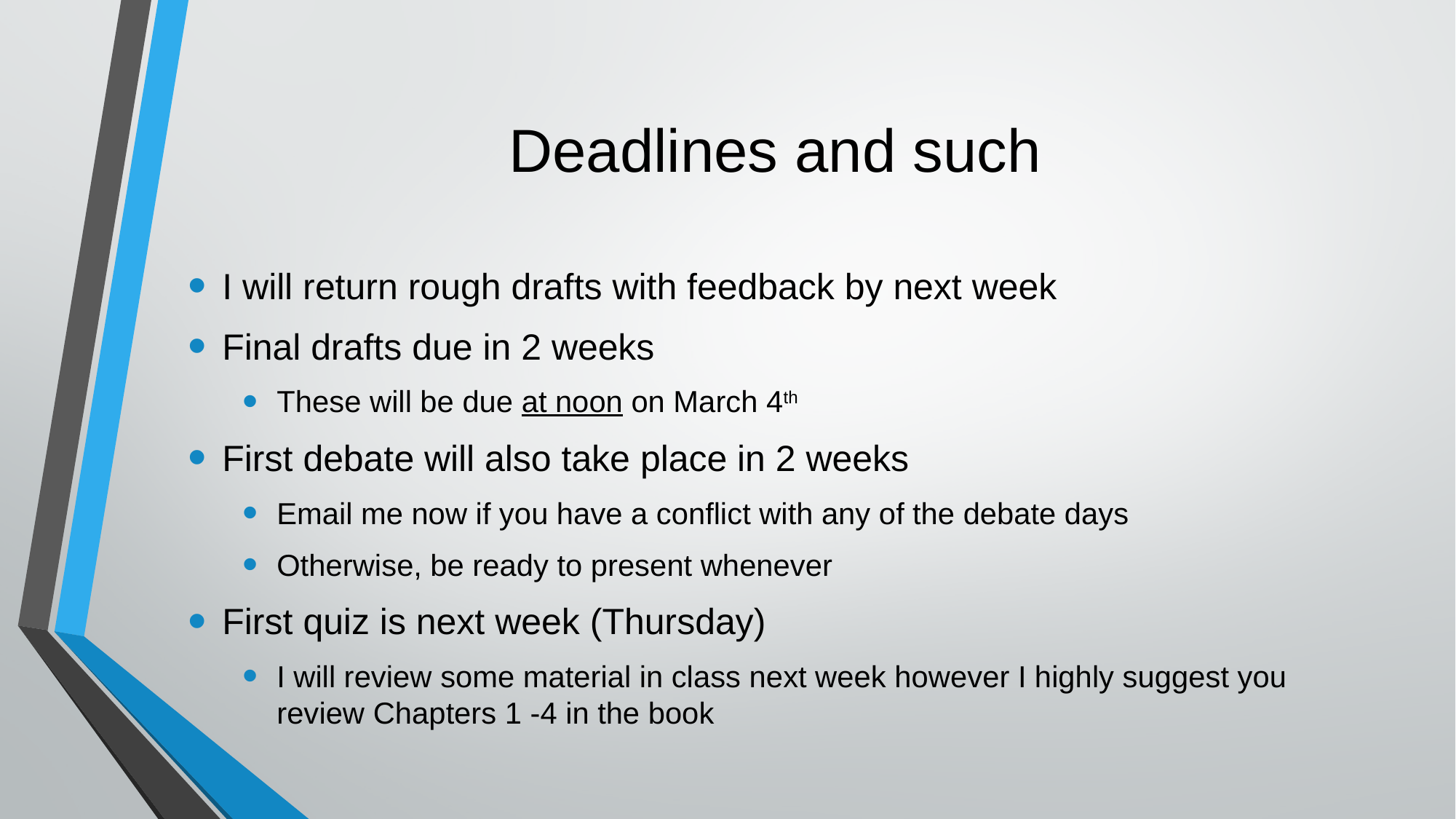

# Deadlines and such
I will return rough drafts with feedback by next week
Final drafts due in 2 weeks
These will be due at noon on March 4th
First debate will also take place in 2 weeks
Email me now if you have a conflict with any of the debate days
Otherwise, be ready to present whenever
First quiz is next week (Thursday)
I will review some material in class next week however I highly suggest you review Chapters 1 -4 in the book